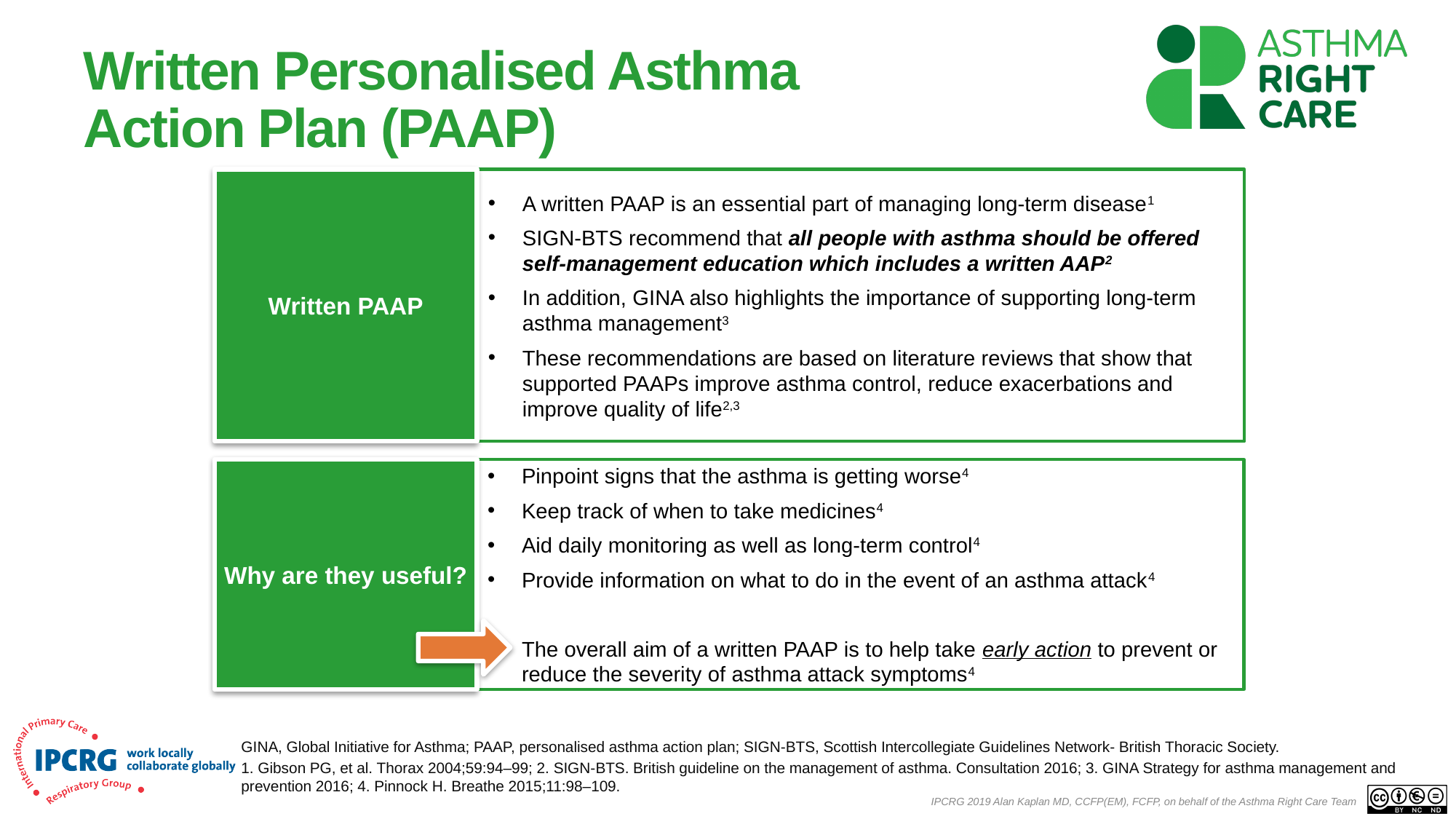

# Written Personalised Asthma Action Plan (PAAP)
Written PAAP
A written PAAP is an essential part of managing long-term disease1
SIGN-BTS recommend that all people with asthma should be offered self-management education which includes a written AAP2
In addition, GINA also highlights the importance of supporting long-term asthma management3
These recommendations are based on literature reviews that show that supported PAAPs improve asthma control, reduce exacerbations and improve quality of life2,3
Why are they useful?
Pinpoint signs that the asthma is getting worse4
Keep track of when to take medicines4
Aid daily monitoring as well as long-term control4
Provide information on what to do in the event of an asthma attack4

The overall aim of a written PAAP is to help take early action to prevent or reduce the severity of asthma attack symptoms4

GINA, Global Initiative for Asthma; PAAP, personalised asthma action plan; SIGN-BTS, Scottish Intercollegiate Guidelines Network- British Thoracic Society.
1. Gibson PG, et al. Thorax 2004;59:94–99; 2. SIGN-BTS. British guideline on the management of asthma. Consultation 2016; 3. GINA Strategy for asthma management and prevention 2016; 4. Pinnock H. Breathe 2015;11:98–109.